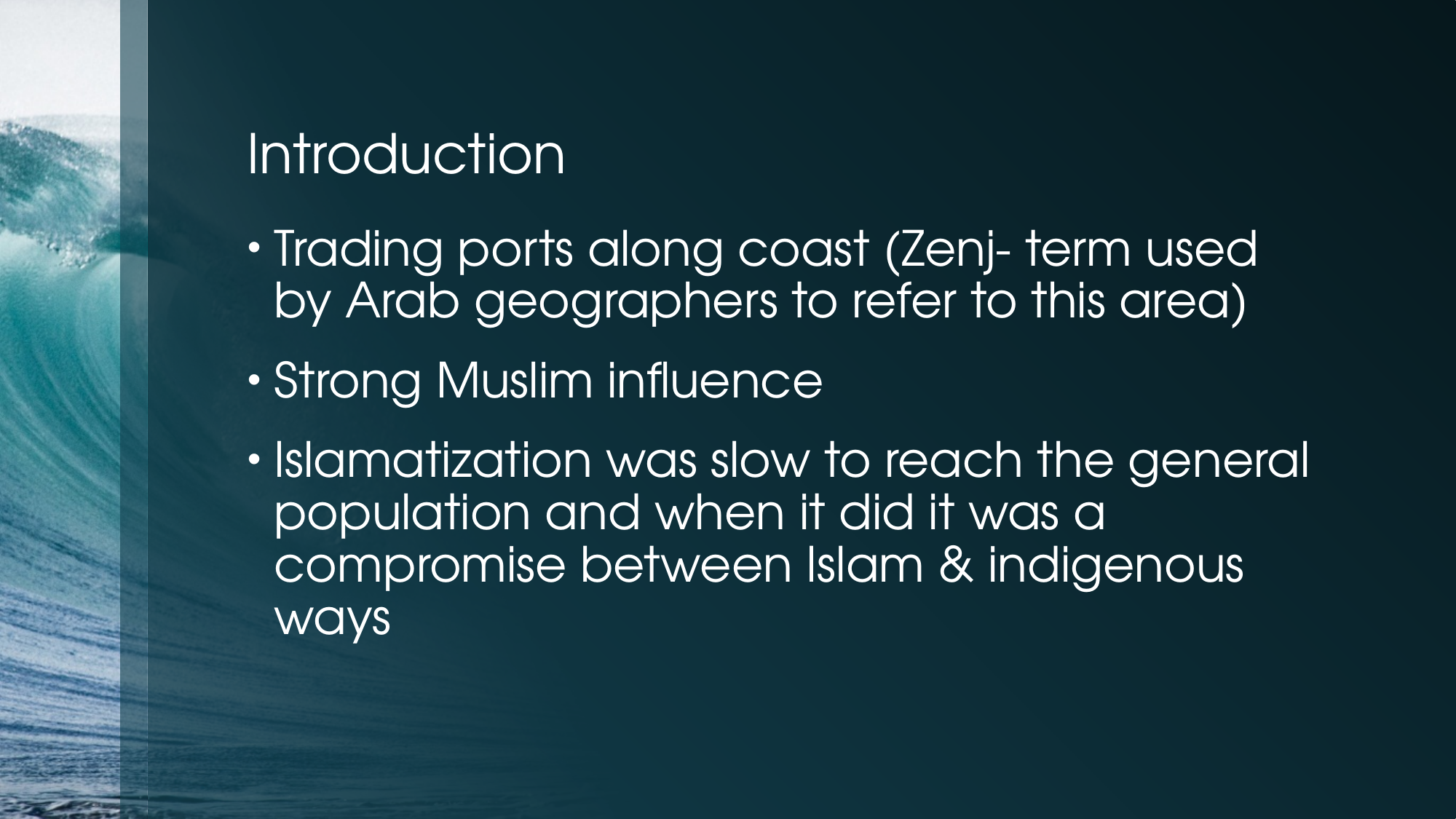

# Introduction
Trading ports along coast (Zenj- term used by Arab geographers to refer to this area)
Strong Muslim influence
Islamatization was slow to reach the general population and when it did it was a compromise between Islam & indigenous ways